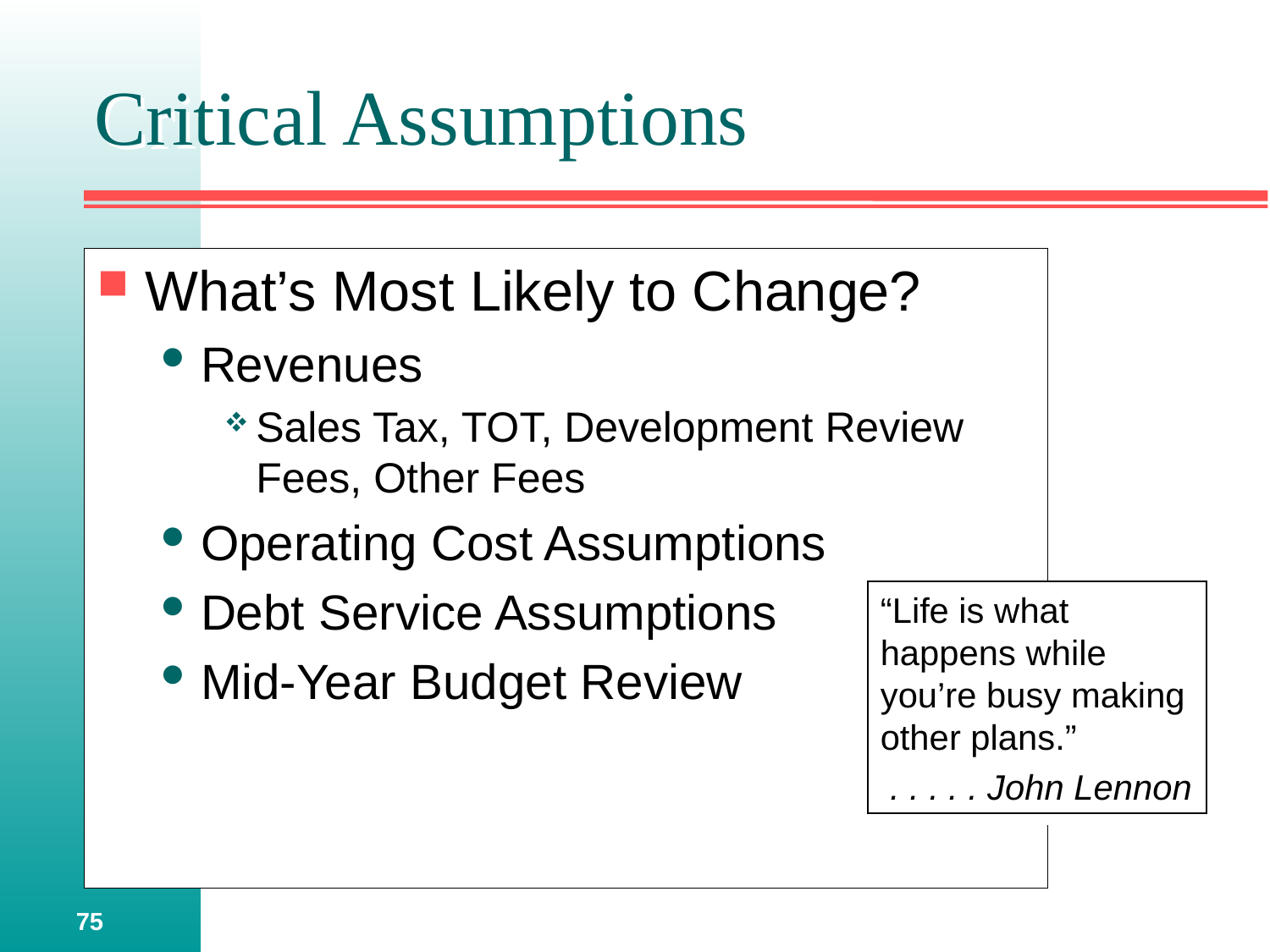

# Critical Assumptions
What’s Most Likely to Change?
Revenues
Sales Tax, TOT, Development Review Fees, Other Fees
Operating Cost Assumptions
Debt Service Assumptions
Mid-Year Budget Review
“Life is what happens while you’re busy making other plans.”
 . . . . . John Lennon
75